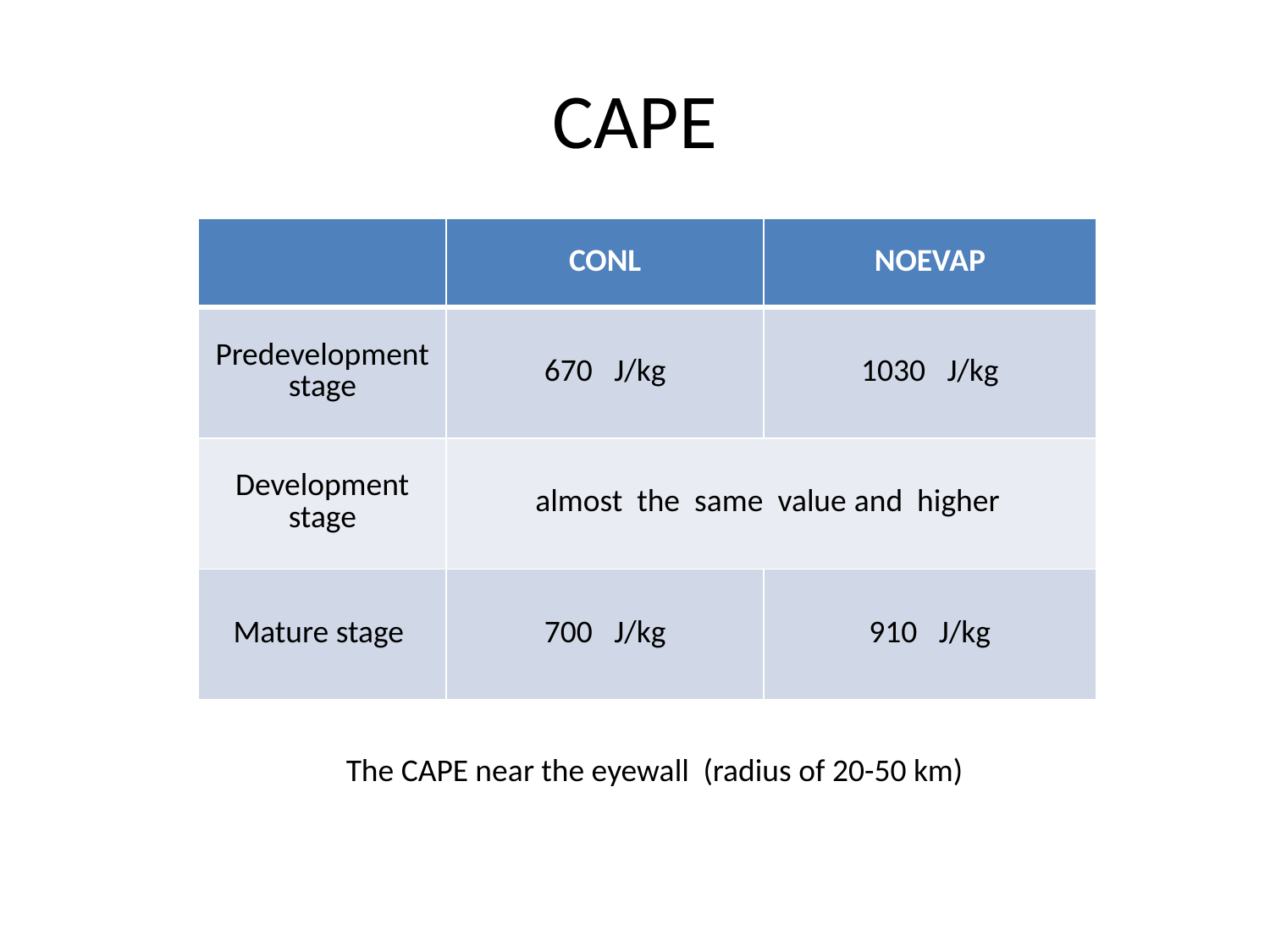

# CAPE
|  | CONL | NOEVAP |
| --- | --- | --- |
| Predevelopment stage | 670 J/kg | 1030 J/kg |
| Development stage | almost the same value and higher |  |
| Mature stage | 700 J/kg | 910 J/kg |
The CAPE near the eyewall  (radius of 20-50 km)